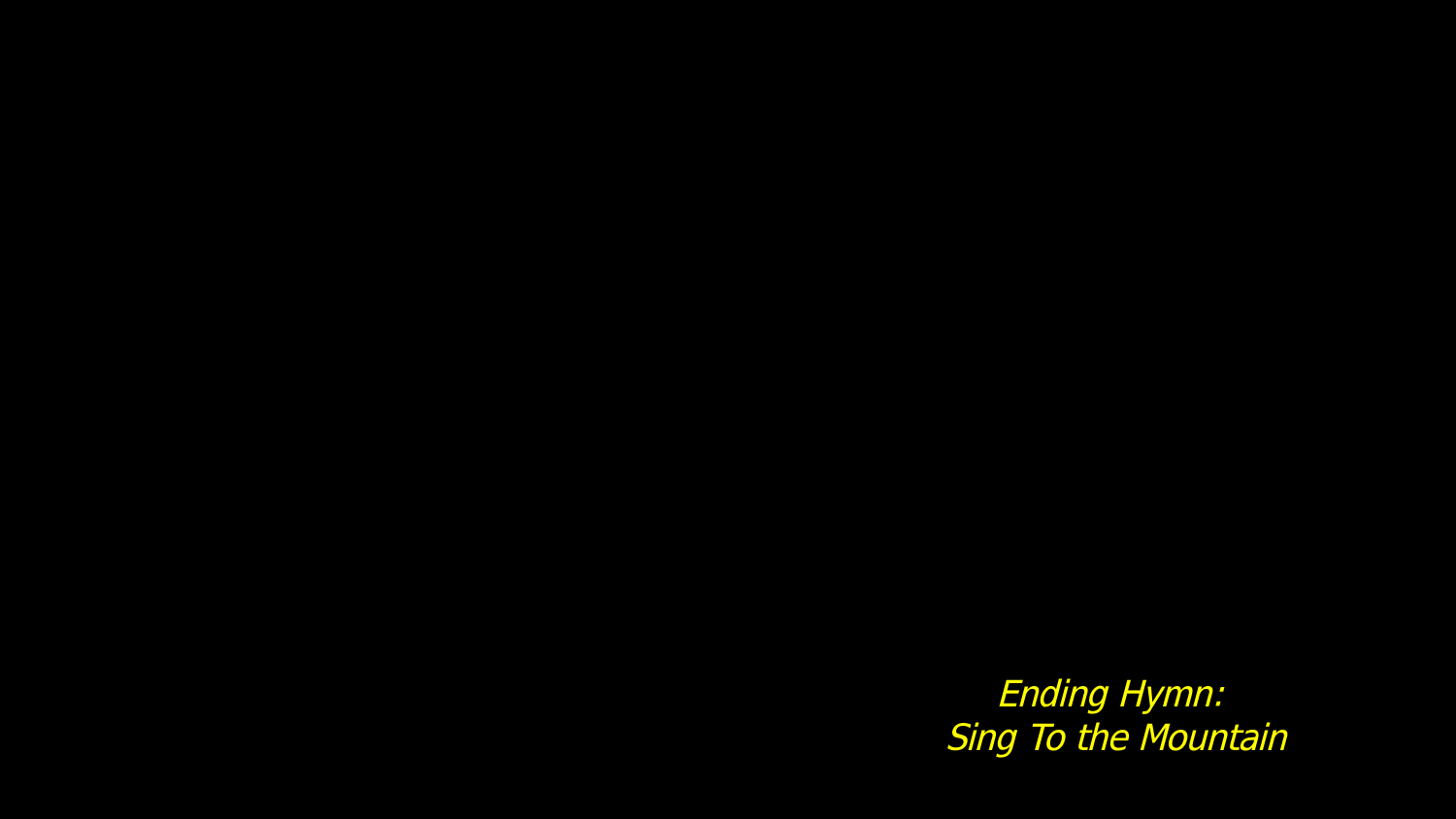

# Ending Hymn: Sing To the Mountain